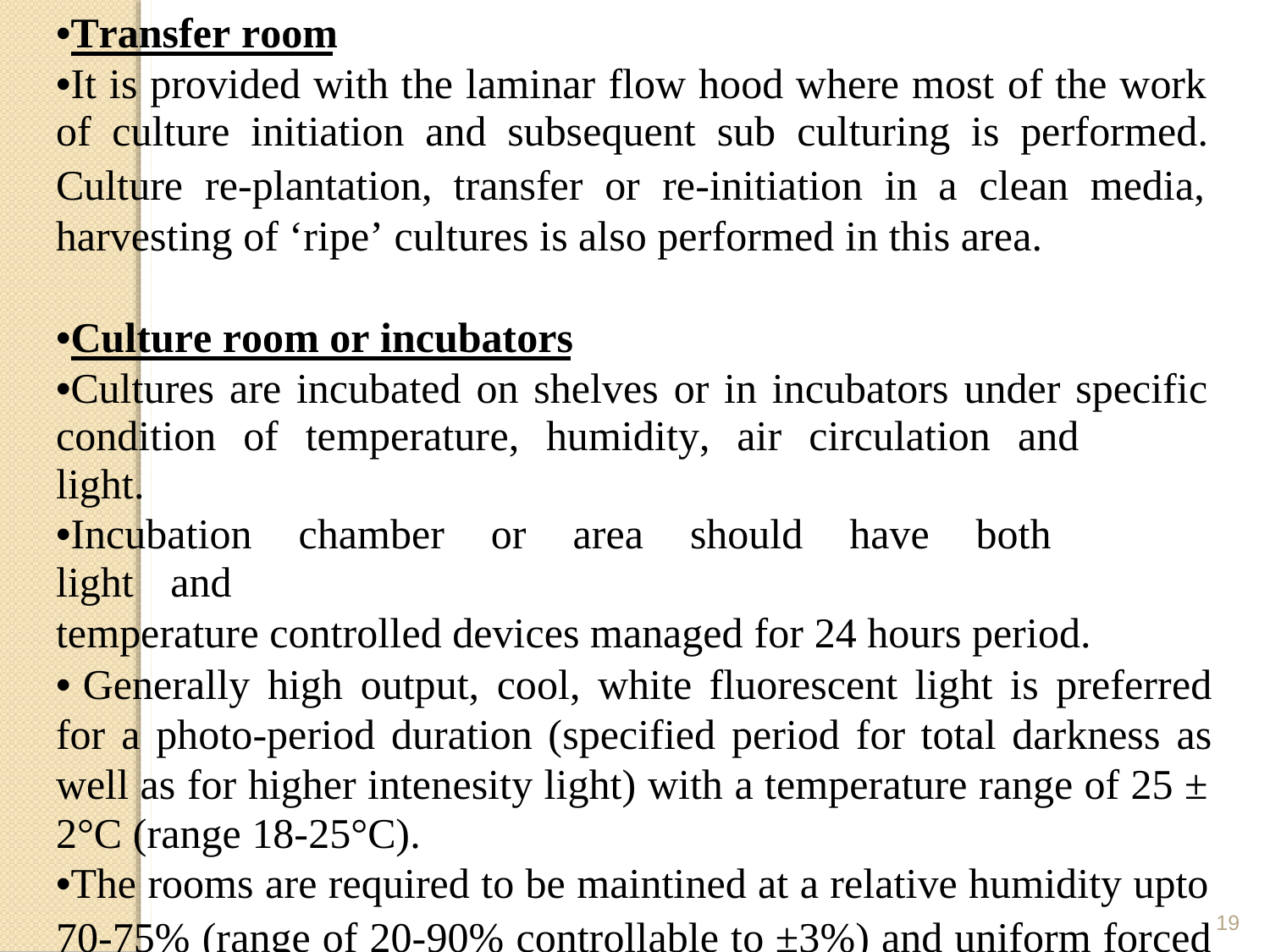

•Transfer room

•It is provided with the laminar flow hood where most of the work
of culture initiation and subsequent  sub culturing is performed.
Culture
re-plantation,
transfer
or  re-initiation  in
a
clean
media,
harvesting of ‘ripe’ cultures is also performed in this area.
•Culture room or incubators

•Cultures are incubated on shelves or in incubators under specific
condition of temperature, humidity, air circulation and light.
•Incubation   chamber   or   area   should   have   both   light   and
temperature controlled devices managed for 24 hours period.
• Generally high output, cool, white fluorescent light is preferred for a photo-period duration (specified period for total darkness as well as for higher intenesity light) with a temperature range of 25 ±
2°C (range 18-25°C).
•The rooms are required to be maintined at a relative humidity upto
70-75% (range of 20-90% controllable to ±3%) and uniform forced air circulation.
19